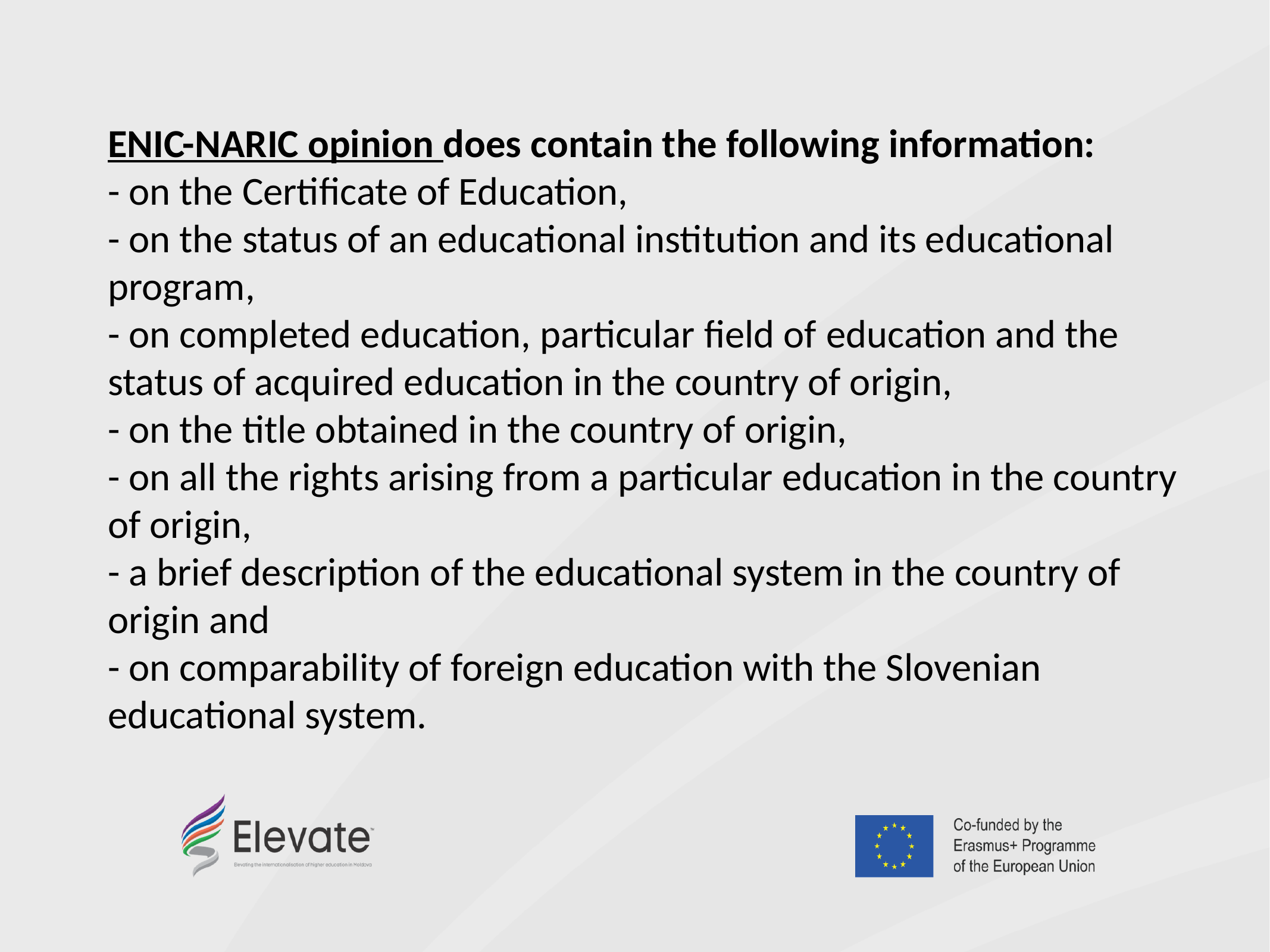

ENIC-NARIC opinion does contain the following information:
- on the Certificate of Education,
- on the status of an educational institution and its educational         program,
- on completed education, particular field of education and the status of acquired education in the country of origin,
- on the title obtained in the country of origin,
- on all the rights arising from a particular education in the country of origin,
- a brief description of the educational system in the country of origin and
- on comparability of foreign education with the Slovenian educational system.